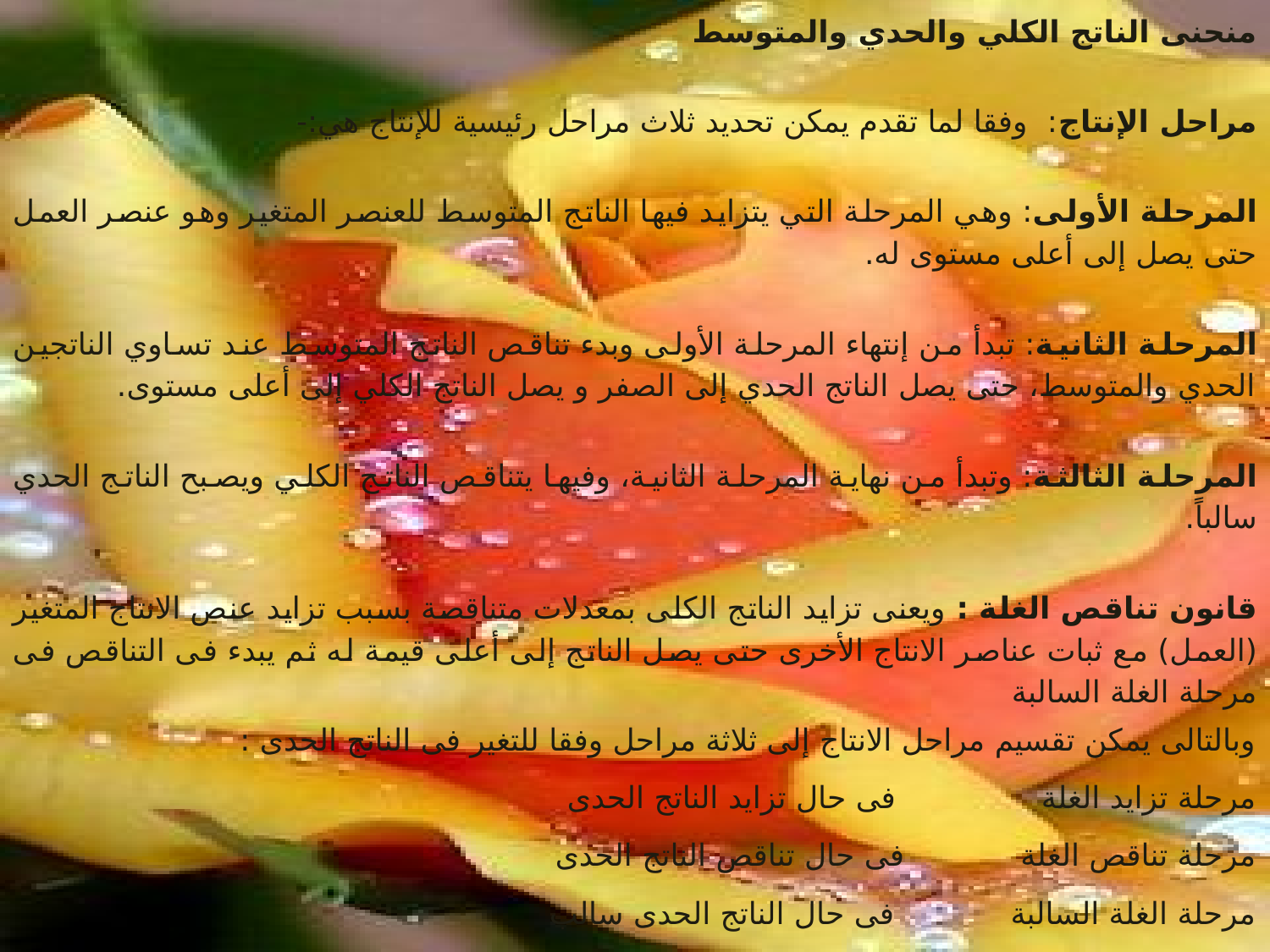

منحنى الناتج الكلي والحدي والمتوسط

مراحل الإنتاج:  وفقا لما تقدم يمكن تحديد ثلاث مراحل رئيسية للإنتاج هي:-
المرحلة الأولى: وهي المرحلة التي يتزايد فيها الناتج المتوسط للعنصر المتغير وهو عنصر العمل حتى يصل إلى أعلى مستوى له.
المرحلة الثانية: تبدأ من إنتهاء المرحلة الأولى وبدء تناقص الناتج المتوسط عند تساوي الناتجين الحدي والمتوسط، حتى يصل الناتج الحدي إلى الصفر و يصل الناتج الكلي إلى أعلى مستوى.
المرحلة الثالثة: وتبدأ من نهاية المرحلة الثانية، وفيها يتناقص الناتج الكلي ويصبح الناتج الحدي سالباً.
 
قانون تناقص الغلة : ويعنى تزايد الناتج الكلى بمعدلات متناقصة بسبب تزايد عنص الانتاج المتغير (العمل) مع ثبات عناصر الانتاج الأخرى حتى يصل الناتج إلى أعلى قيمة له ثم يبدء فى التناقص فى مرحلة الغلة السالبة
وبالتالى يمكن تقسيم مراحل الانتاج إلى ثلاثة مراحل وفقا للتغير فى الناتج الحدى :
مرحلة تزايد الغلة               فى حال تزايد الناتج الحدى
مرحلة تناقص الغلة            فى حال تناقص الناتج الحدى
مرحلة الغلة السالبة            فى حال الناتج الحدى سالب